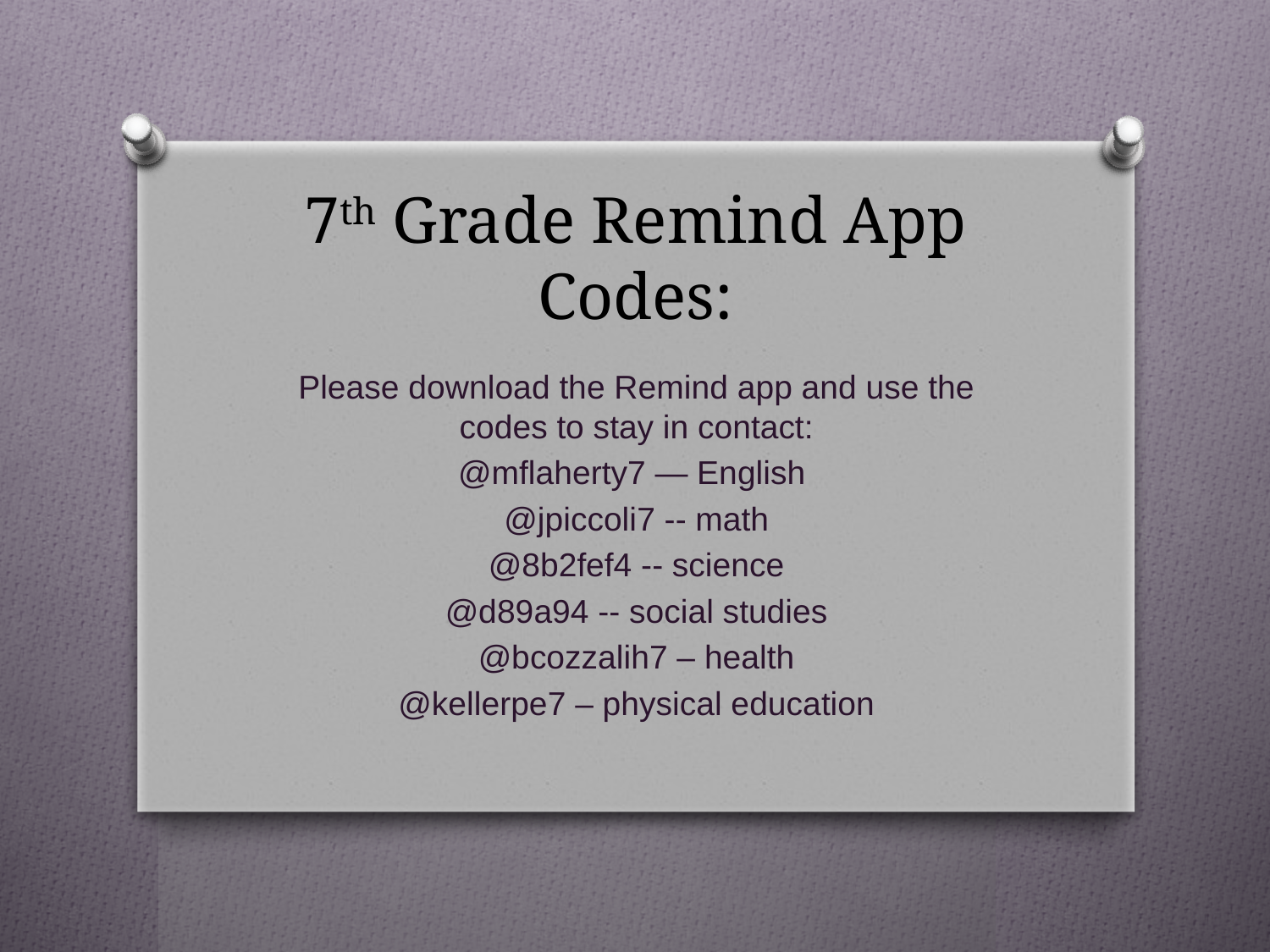

# 7th Grade Remind App Codes:
Please download the Remind app and use the codes to stay in contact:
@mflaherty7 — English
@jpiccoli7 -- math
@8b2fef4 -- science
@d89a94 -- social studies
@bcozzalih7 – health
@kellerpe7 – physical education